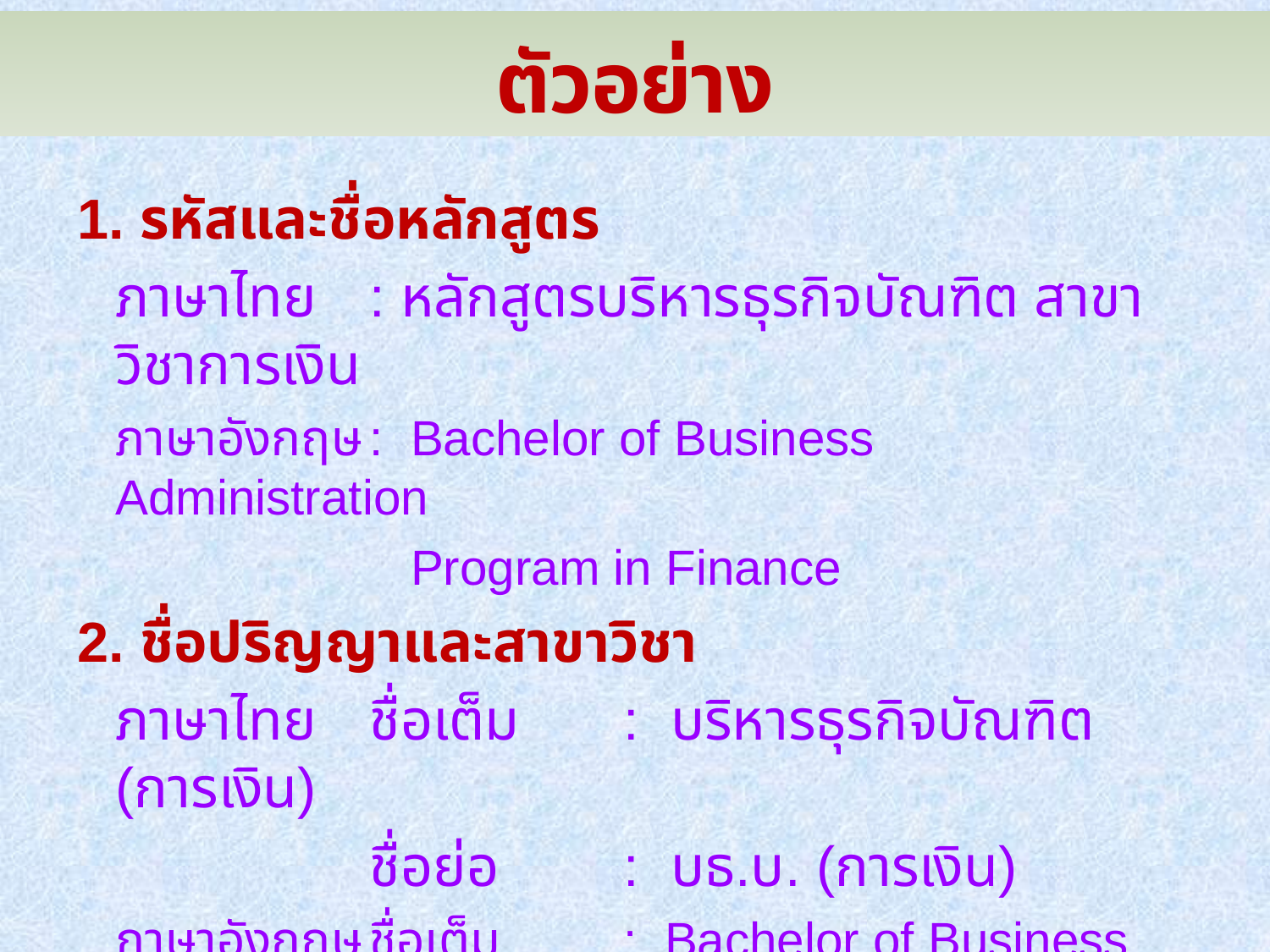

ตัวอย่าง
# ตัวอย่าง
1. รหัสและชื่อหลักสูตร
	ภาษาไทย 	: หลักสูตรบริหารธุรกิจบัณฑิต สาขาวิชาการเงิน
	ภาษาอังกฤษ	:  Bachelor of Business Administration
			   Program in Finance
2. ชื่อปริญญาและสาขาวิชา
 	ภาษาไทย	ชื่อเต็ม	:  บริหารธุรกิจบัณฑิต (การเงิน)
			ชื่อย่อ	:  บธ.บ. (การเงิน)
	ภาษาอังกฤษ	ชื่อเต็ม	:  Bachelor of Business  Administration (Finance)
		ชื่อย่อ	:  B.B.A. (Finance)